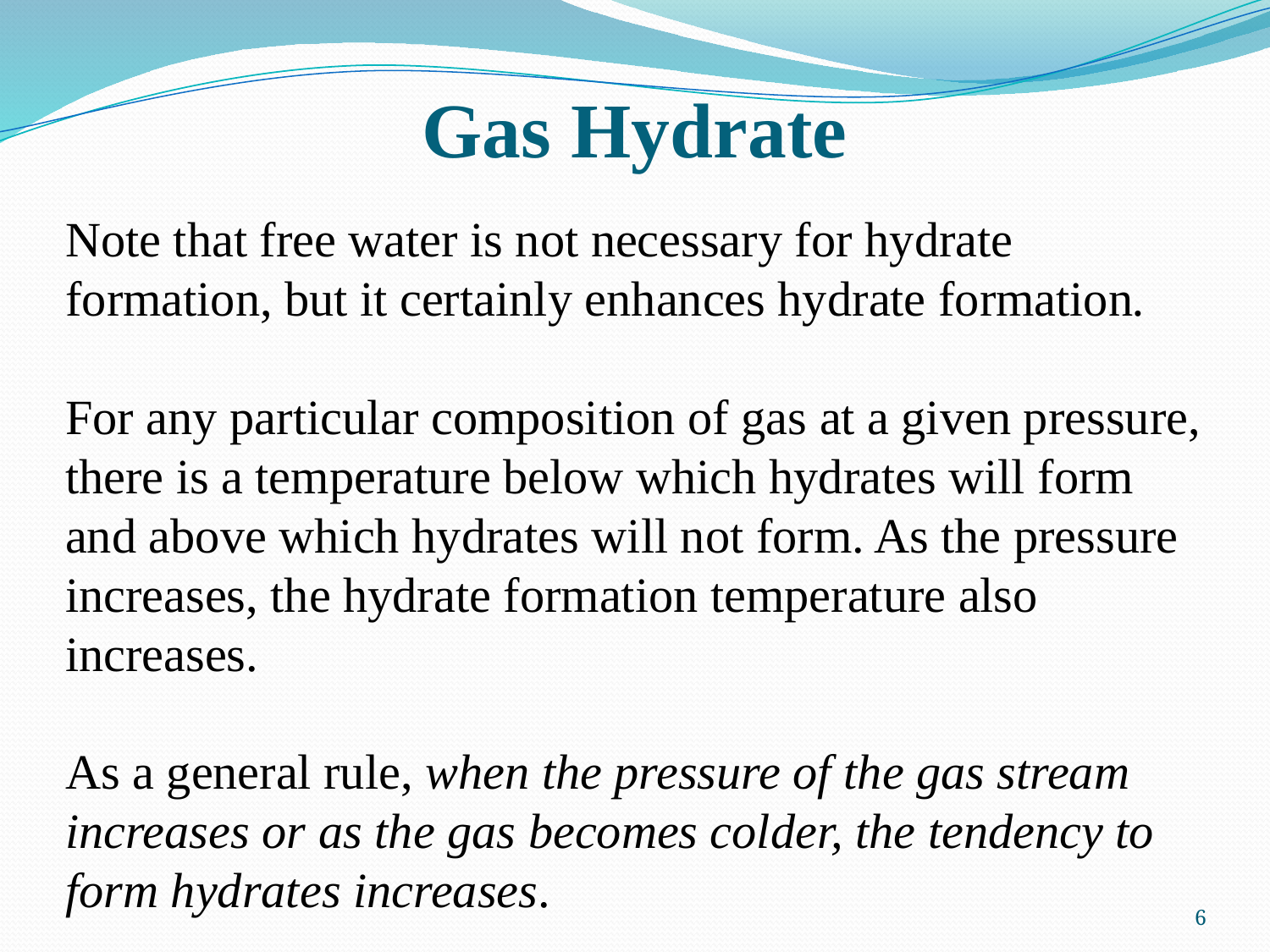

# Gas Hydrate
Note that free water is not necessary for hydrate formation, but it certainly enhances hydrate formation.

For any particular composition of gas at a given pressure, there is a temperature below which hydrates will form and above which hydrates will not form. As the pressure increases, the hydrate formation temperature also increases.

As a general rule, when the pressure of the gas stream increases or as the gas becomes colder, the tendency to form hydrates increases.
6